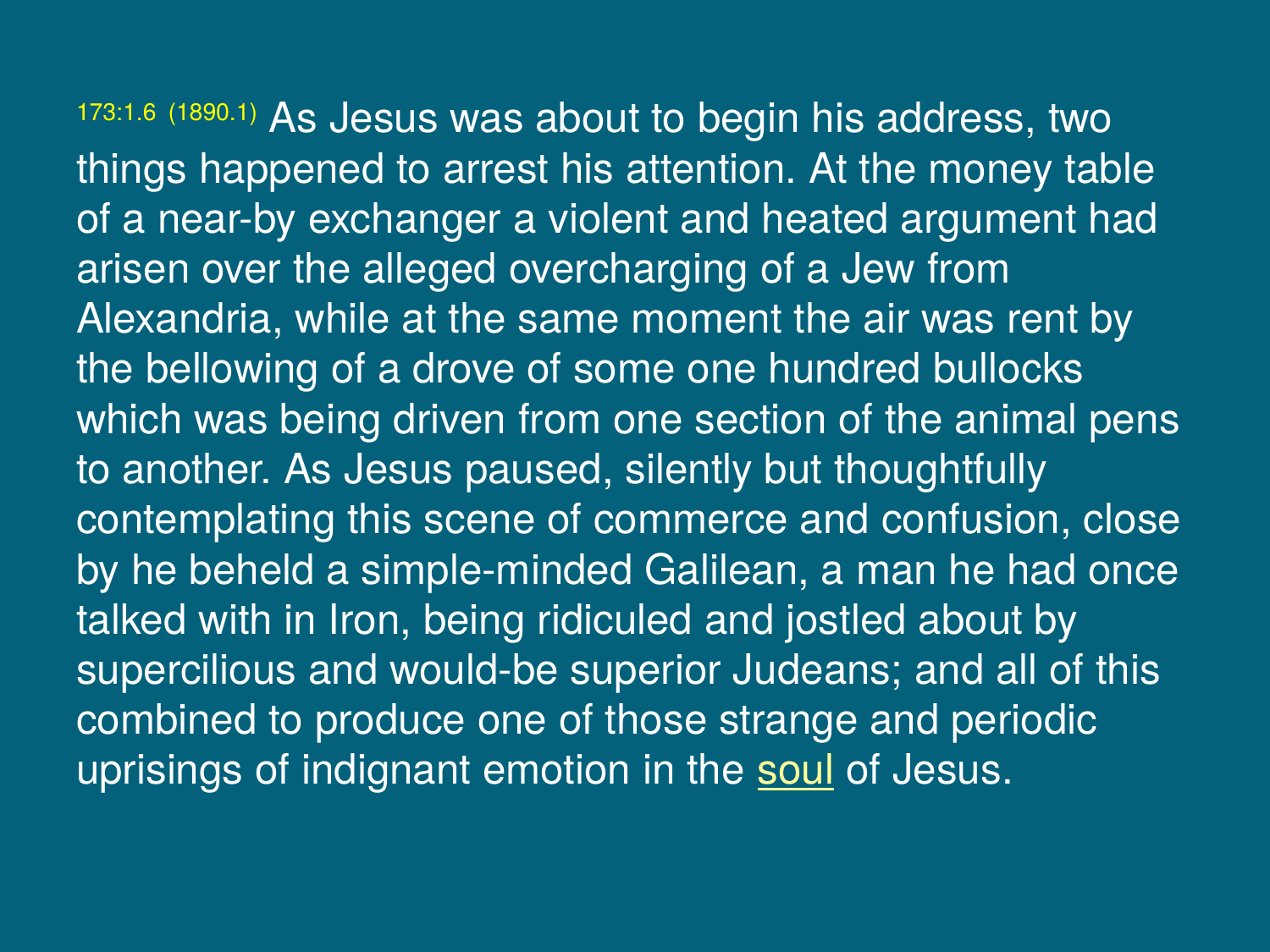

173:1.6 (1890.1) As Jesus was about to begin his address, two things happened to arrest his attention. At the money table of a near-by exchanger a violent and heated argument had arisen over the alleged overcharging of a Jew from Alexandria, while at the same moment the air was rent by the bellowing of a drove of some one hundred bullocks which was being driven from one section of the animal pens to another. As Jesus paused, silently but thoughtfully contemplating this scene of commerce and confusion, close by he beheld a simple-minded Galilean, a man he had once talked with in Iron, being ridiculed and jostled about by supercilious and would-be superior Judeans; and all of this combined to produce one of those strange and periodic uprisings of indignant emotion in the soul of Jesus.